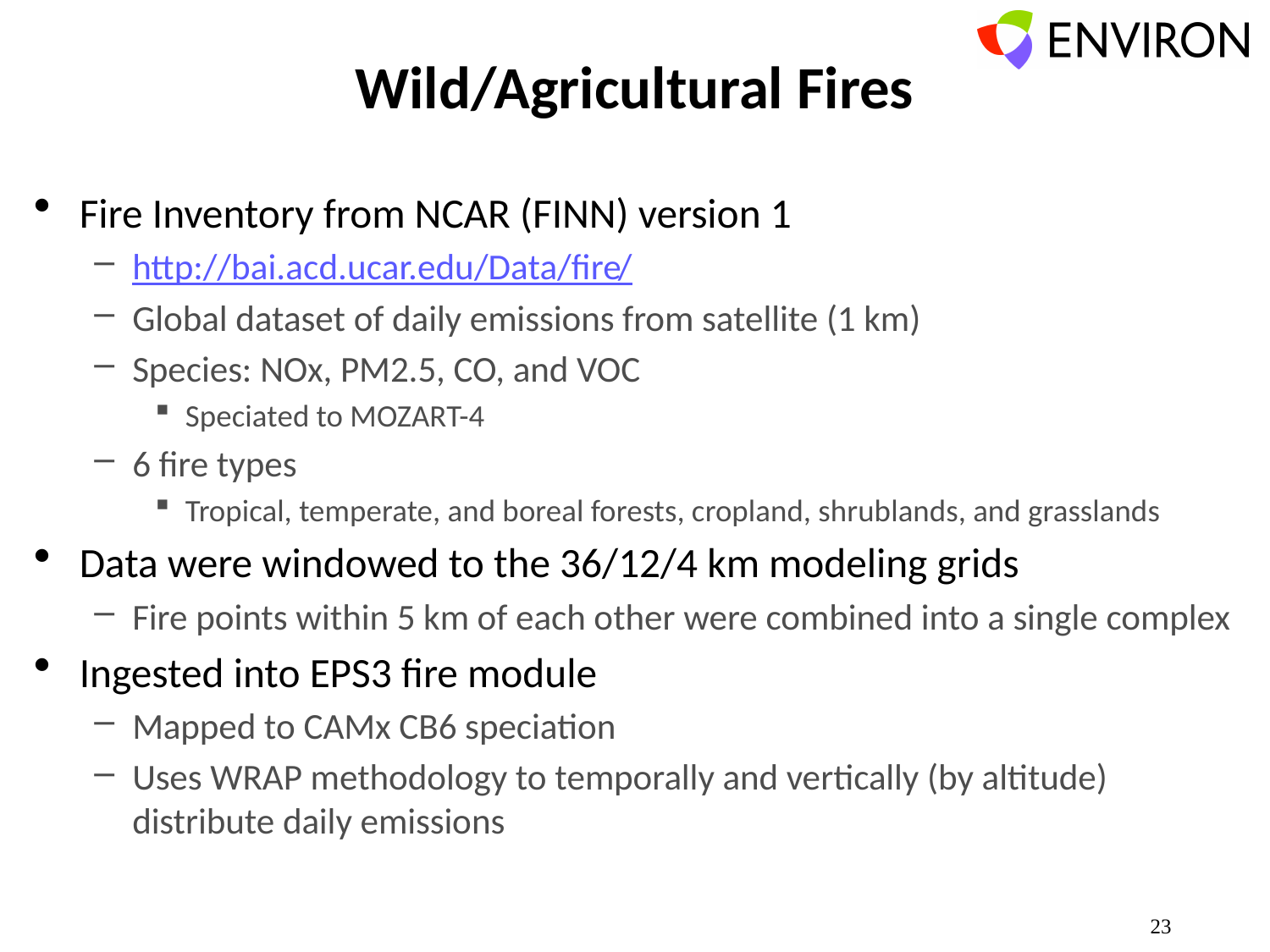

# Wild/Agricultural Fires
Fire Inventory from NCAR (FINN) version 1
http://bai.acd.ucar.edu/Data/fire/
Global dataset of daily emissions from satellite (1 km)
Species: NOx, PM2.5, CO, and VOC
Speciated to MOZART-4
6 fire types
Tropical, temperate, and boreal forests, cropland, shrublands, and grasslands
Data were windowed to the 36/12/4 km modeling grids
Fire points within 5 km of each other were combined into a single complex
Ingested into EPS3 fire module
Mapped to CAMx CB6 speciation
Uses WRAP methodology to temporally and vertically (by altitude) distribute daily emissions
23